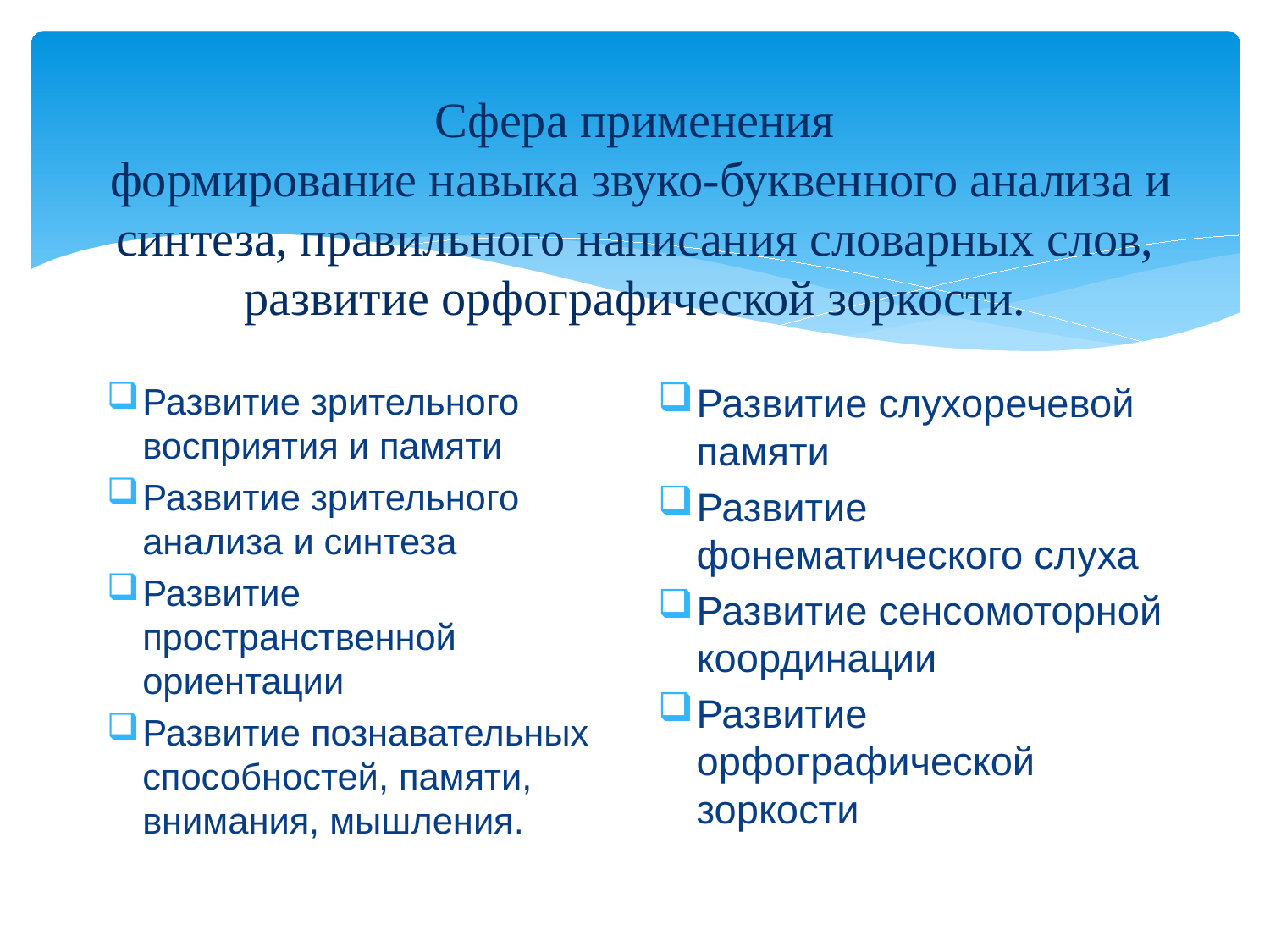

# Сфера применения формирование навыка звуко-буквенного анализа и синтеза, правильного написания словарных слов, развитие орфографической зоркости.
Развитие зрительного восприятия и памяти
Развитие зрительного анализа и синтеза
Развитие пространственной ориентации
Развитие познавательных способностей, памяти, внимания, мышления.

Развитие слухоречевой памяти
Развитие фонематического слуха
Развитие сенсомоторной координации
Развитие орфографической зоркости